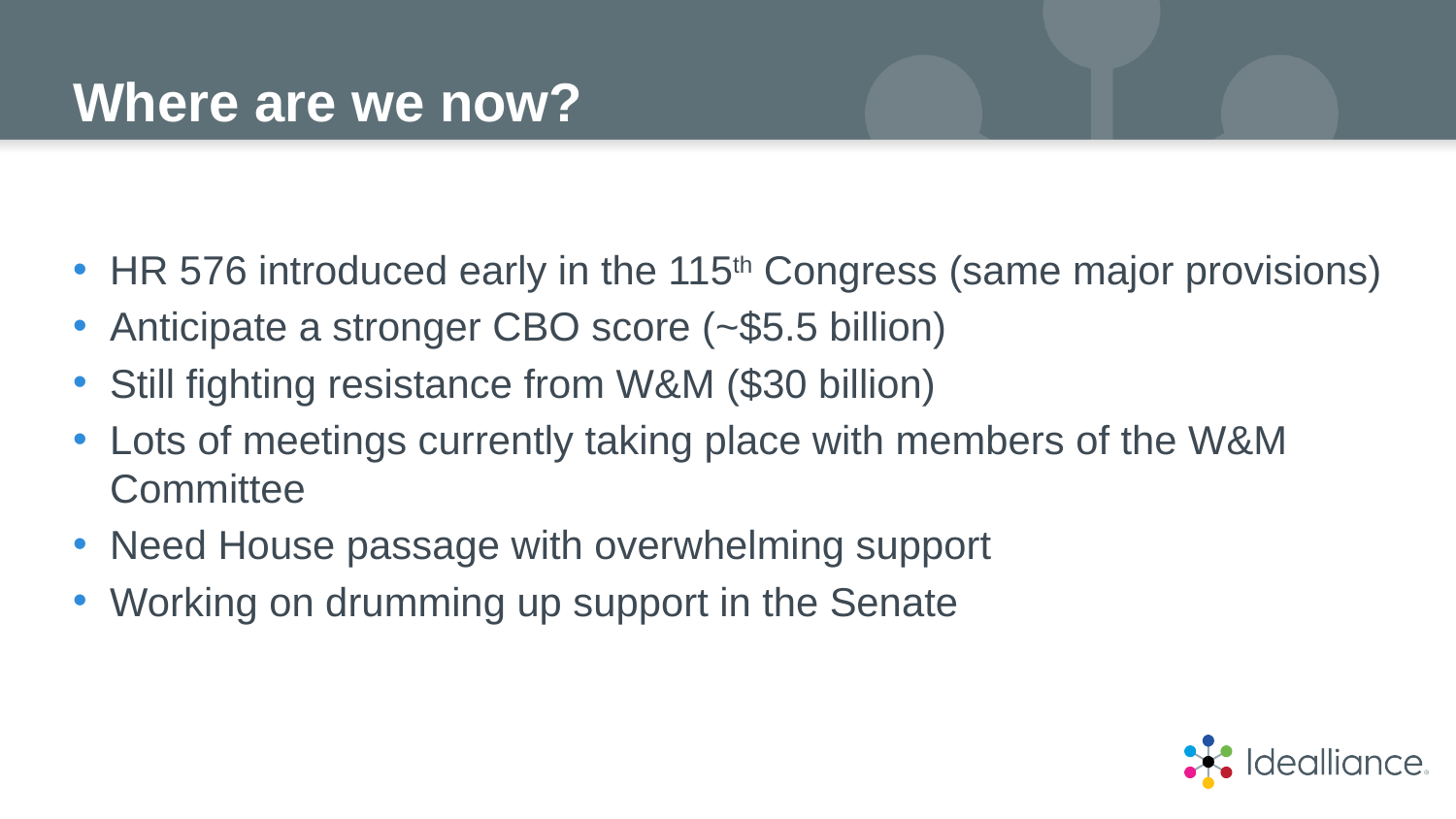

# Where are we now?
HR 576 introduced early in the 115th Congress (same major provisions)
Anticipate a stronger CBO score (~$5.5 billion)
Still fighting resistance from W&M ($30 billion)
Lots of meetings currently taking place with members of the W&M Committee
Need House passage with overwhelming support
Working on drumming up support in the Senate